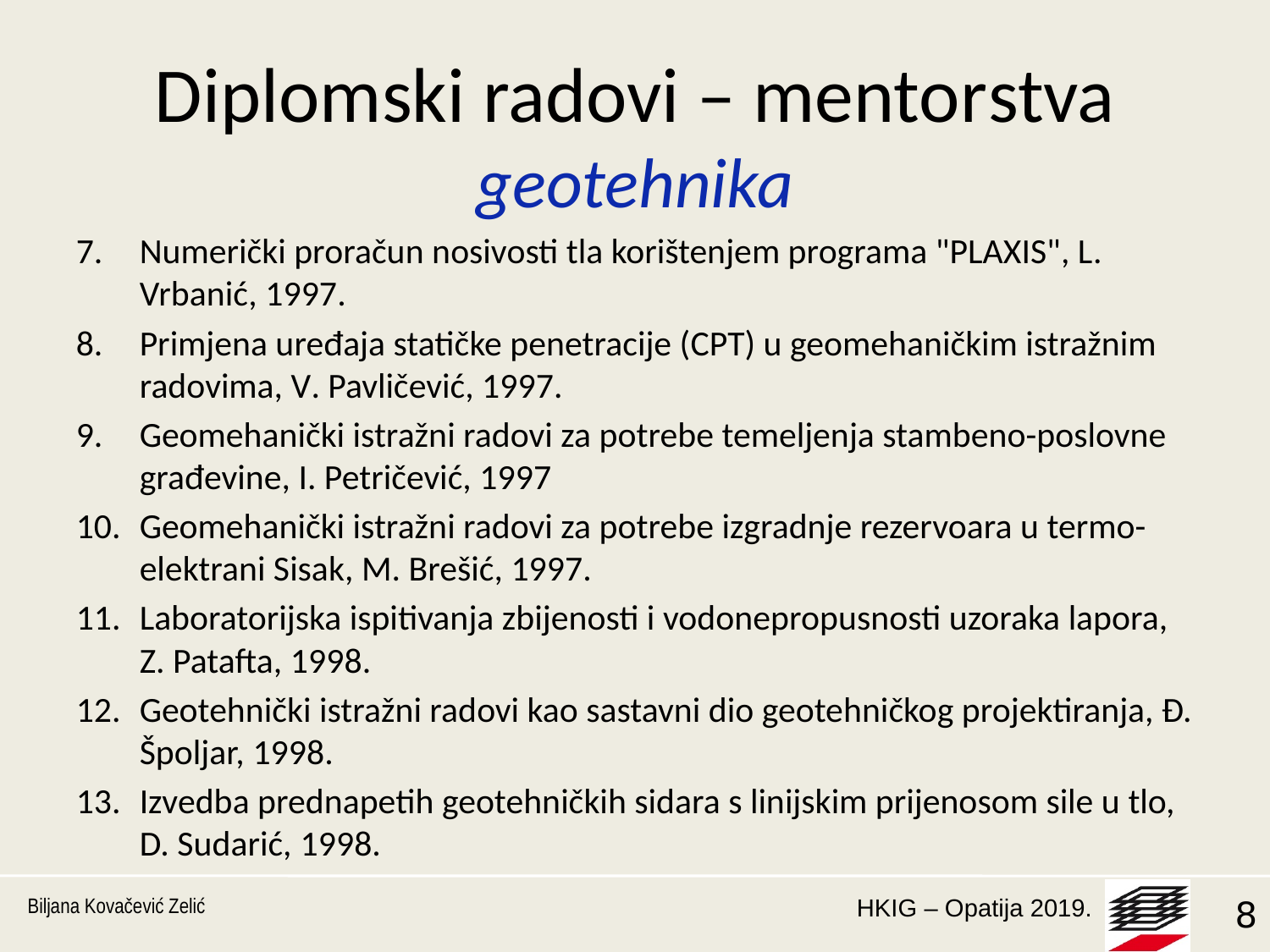

# Diplomski radovi – mentorstva geotehnika
Numerički proračun nosivosti tla korištenjem programa "PLAXIS", L. Vrbanić, 1997.
Primjena uređaja statičke penetracije (CPT) u geomehaničkim istražnim radovima, V. Pavličević, 1997.
Geomehanički istražni radovi za potrebe temeljenja stambeno-poslovne građevine, I. Petričević, 1997
Geomehanički istražni radovi za potrebe izgradnje rezervoara u termo-elektrani Sisak, M. Brešić, 1997.
Laboratorijska ispitivanja zbijenosti i vodonepropusnosti uzoraka lapora, Z. Patafta, 1998.
Geotehnički istražni radovi kao sastavni dio geotehničkog projektiranja, Đ. Špoljar, 1998.
Izvedba prednapetih geotehničkih sidara s linijskim prijenosom sile u tlo, D. Sudarić, 1998.

Biljana Kovačević Zelić
8